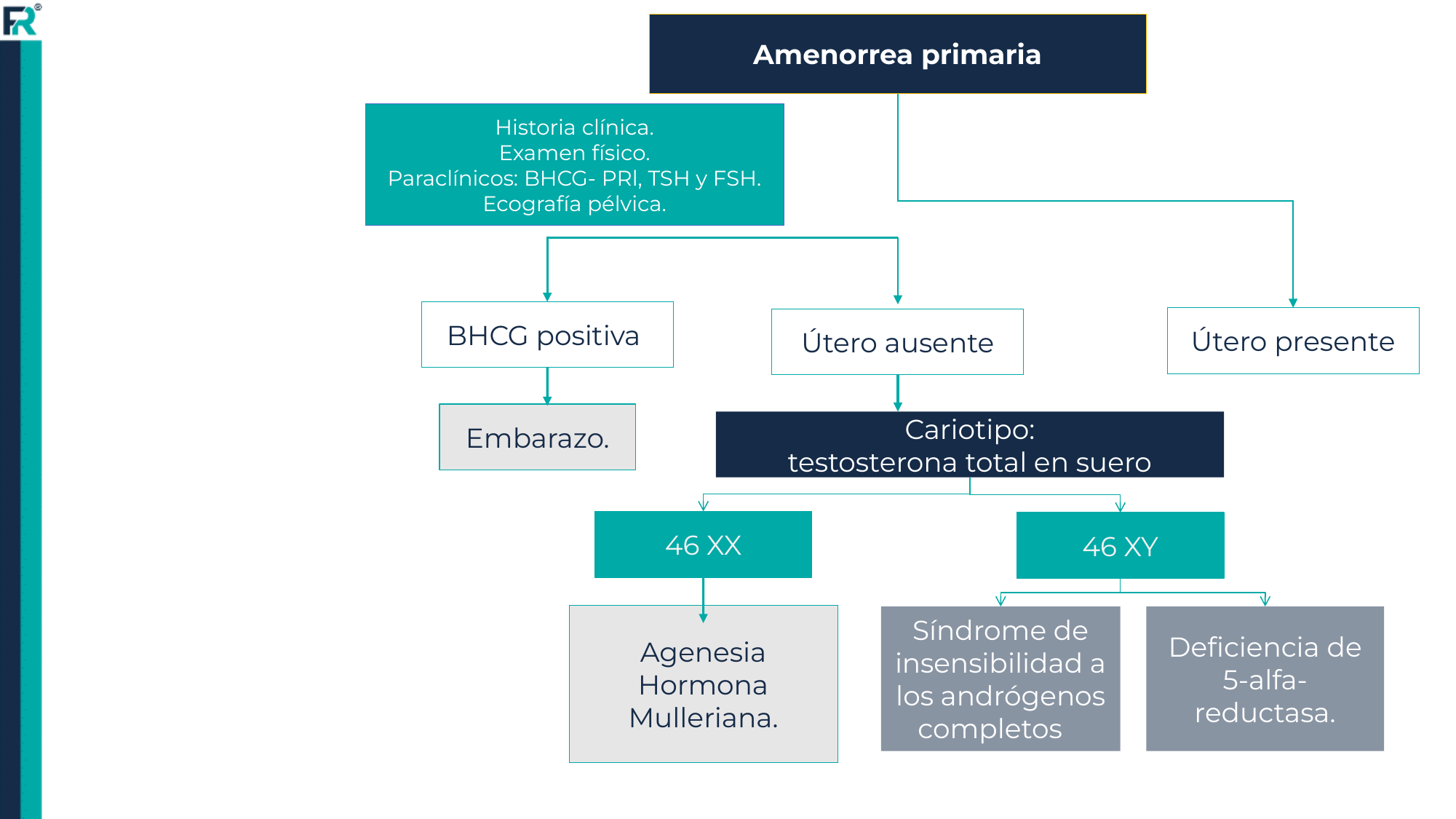

Amenorrea primaria
Historia clínica.
Examen físico.
Paraclínicos: BHCG- PRl, TSH y FSH.
Ecografía pélvica.
BHCG positiva
Útero presente
Útero ausente
Embarazo.
Cariotipo:
 testosterona total en suero
46 XX
46 XY
Agenesia Hormona Mulleriana.
Síndrome de insensibilidad a los andrógenos completos
Deficiencia de 5-alfa-reductasa.